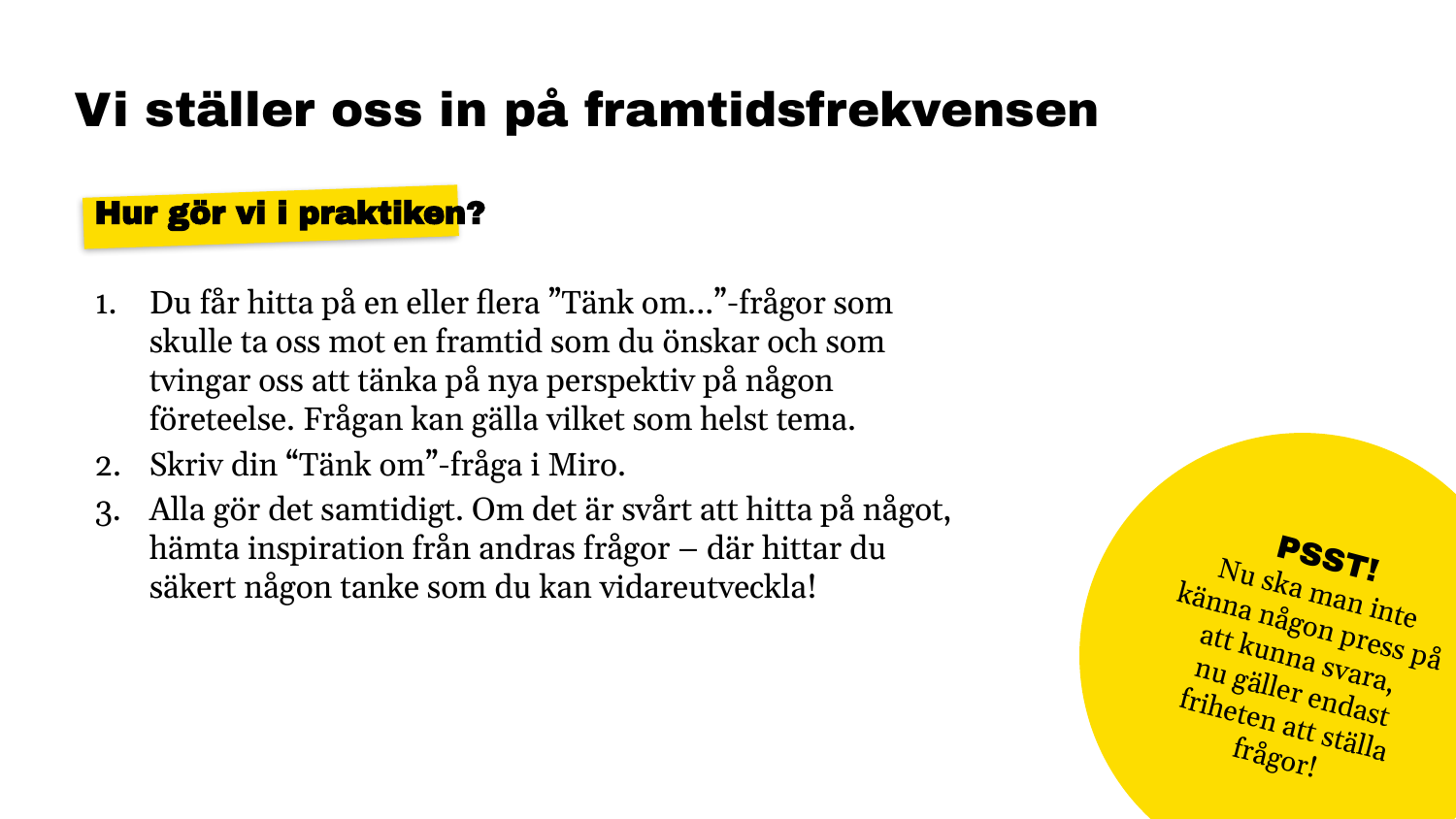

# Vi ställer oss in på framtidsfrekvensen

Hur gör vi i praktiken?

Du får hitta på en eller flera ”Tänk om...”-frågor som skulle ta oss mot en framtid som du önskar och som tvingar oss att tänka på nya perspektiv på någon företeelse. Frågan kan gälla vilket som helst tema.
Skriv din “Tänk om”-fråga i Miro.
Alla gör det samtidigt. Om det är svårt att hitta på något, hämta inspiration från andras frågor – där hittar du säkert någon tanke som du kan vidareutveckla!
PSST!
Nu ska man inte känna någon press på att kunna svara,
nu gäller endast friheten att ställa frågor!